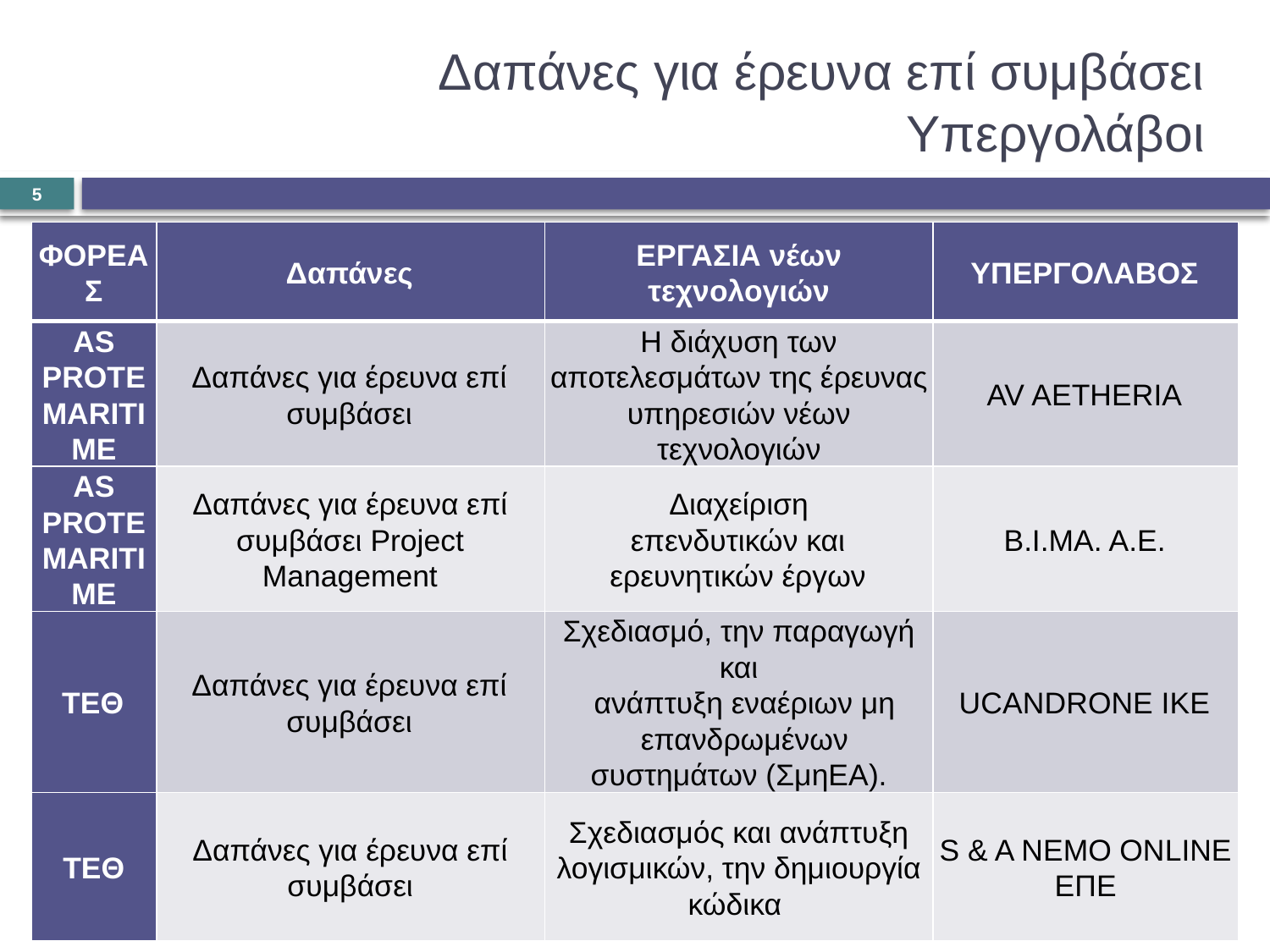

# Δαπάνες για έρευνα επί συμβάσει Υπεργολάβοι
5
| ΦΟΡΕΑΣ | Δαπάνες | ΕΡΓΑΣΙΑ νέων τεχνολογιών | ΥΠΕΡΓΟΛΑΒΟΣ |
| --- | --- | --- | --- |
| AS PROTE MARITIME | Δαπάνες για έρευνα επί συμβάσει | Η διάχυση των αποτελεσμάτων της έρευνας υπηρεσιών νέων τεχνολογιών | AV AETHERIA |
| AS PROTE MARITIME | Δαπάνες για έρευνα επί συμβάσει Project Management | Διαχείριση επενδυτικών και ερευνητικών έργων | B.I.MA. A.E. |
| ΤΕΘ | Δαπάνες για έρευνα επί συμβάσει | Σχεδιασμό, την παραγωγή και ανάπτυξη εναέριων μη επανδρωμένων συστημάτων (ΣμηΕΑ). | UCANDRONE ΙΚΕ |
| ΤΕΘ | Δαπάνες για έρευνα επί συμβάσει | Σχεδιασμός και ανάπτυξη λογισμικών, την δημιουργία κώδικα | S & A NEMO ONLINE ΕΠΕ |